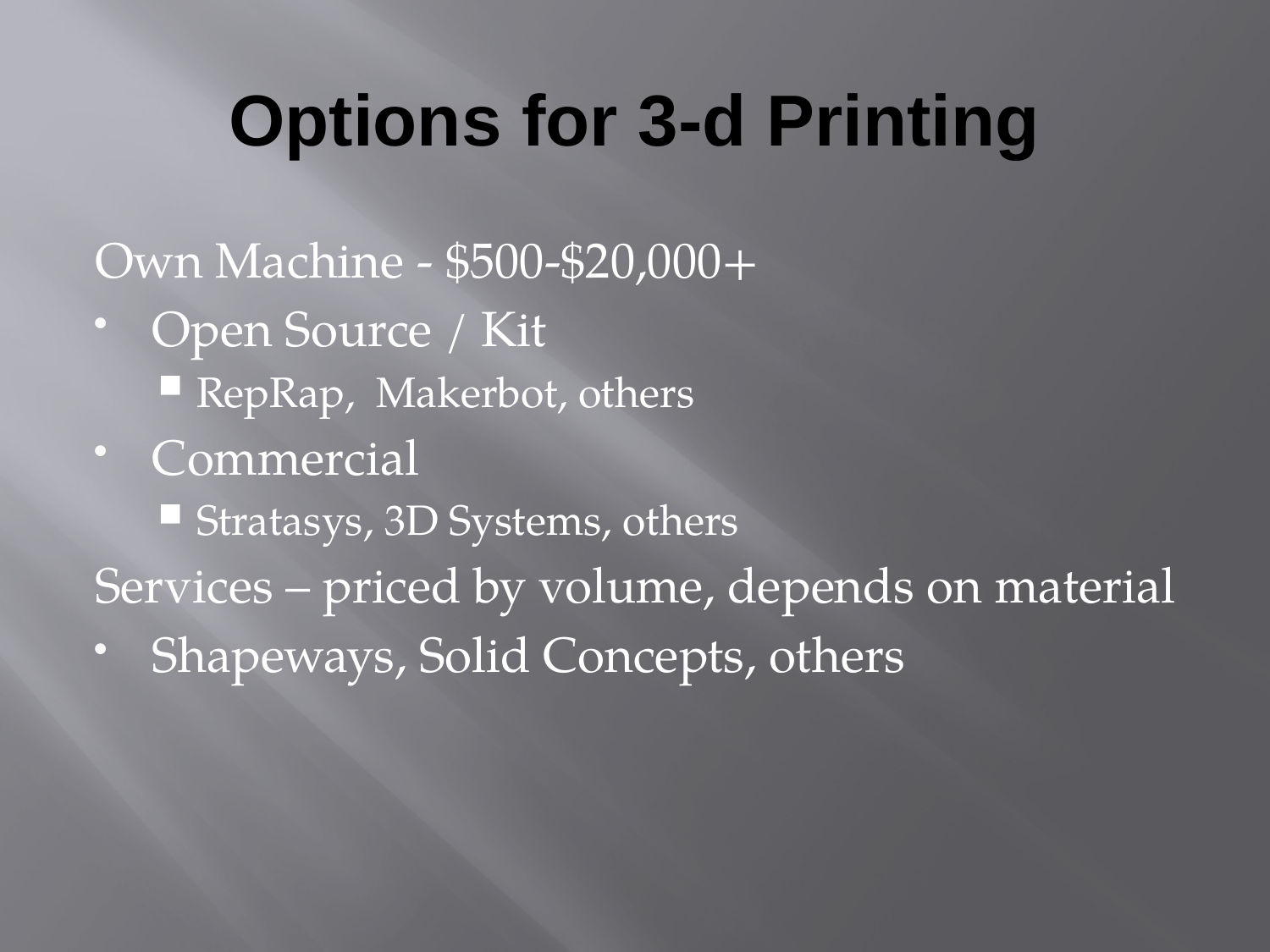

# Options for 3-d Printing
Own Machine - $500-$20,000+
Open Source / Kit
RepRap,  Makerbot, others
Commercial
Stratasys, 3D Systems, others
Services – priced by volume, depends on material
Shapeways, Solid Concepts, others